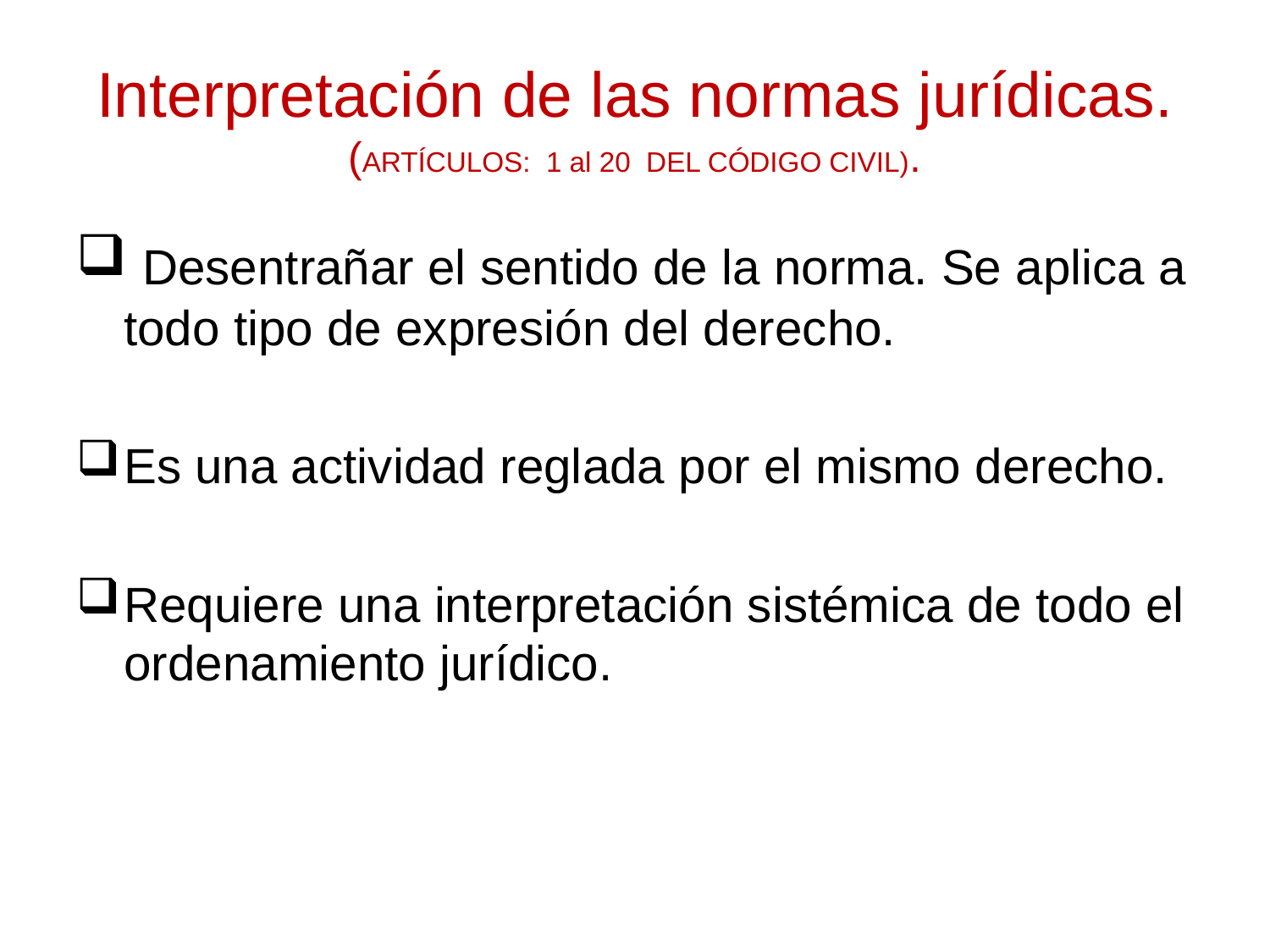

# Interpretación de las normas jurídicas. (ARTÍCULOS:  1 al 20  DEL CÓDIGO CIVIL).
 Desentrañar el sentido de la norma. Se aplica a todo tipo de expresión del derecho.

Es una actividad reglada por el mismo derecho.

Requiere una interpretación sistémica de todo el ordenamiento jurídico.